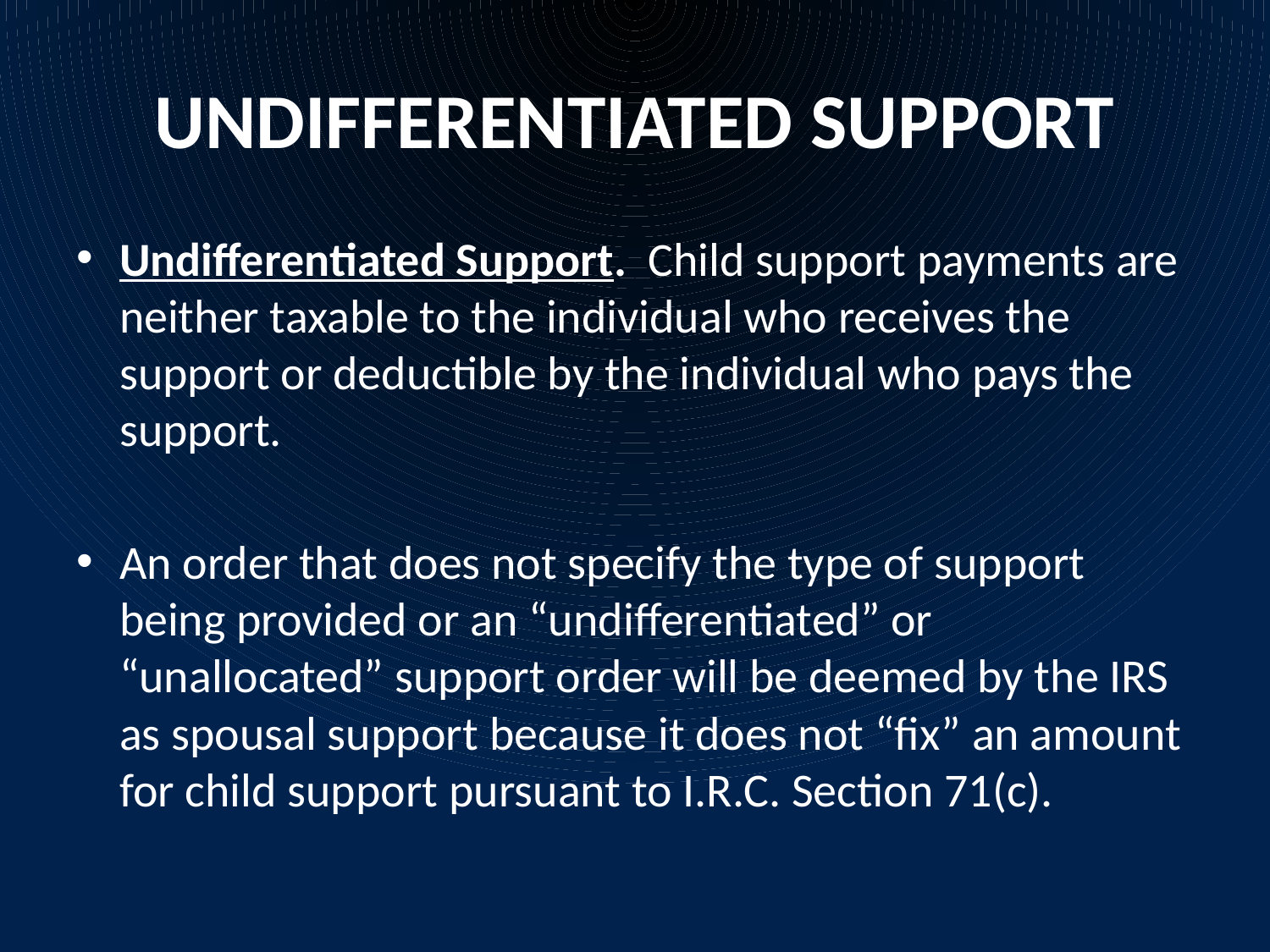

# UNDIFFERENTIATED SUPPORT
Undifferentiated Support.  Child support payments are neither taxable to the individual who receives the support or deductible by the individual who pays the support.

An order that does not specify the type of support being provided or an “undifferentiated” or “unallocated” support order will be deemed by the IRS as spousal support because it does not “fix” an amount for child support pursuant to I.R.C. Section 71(c).